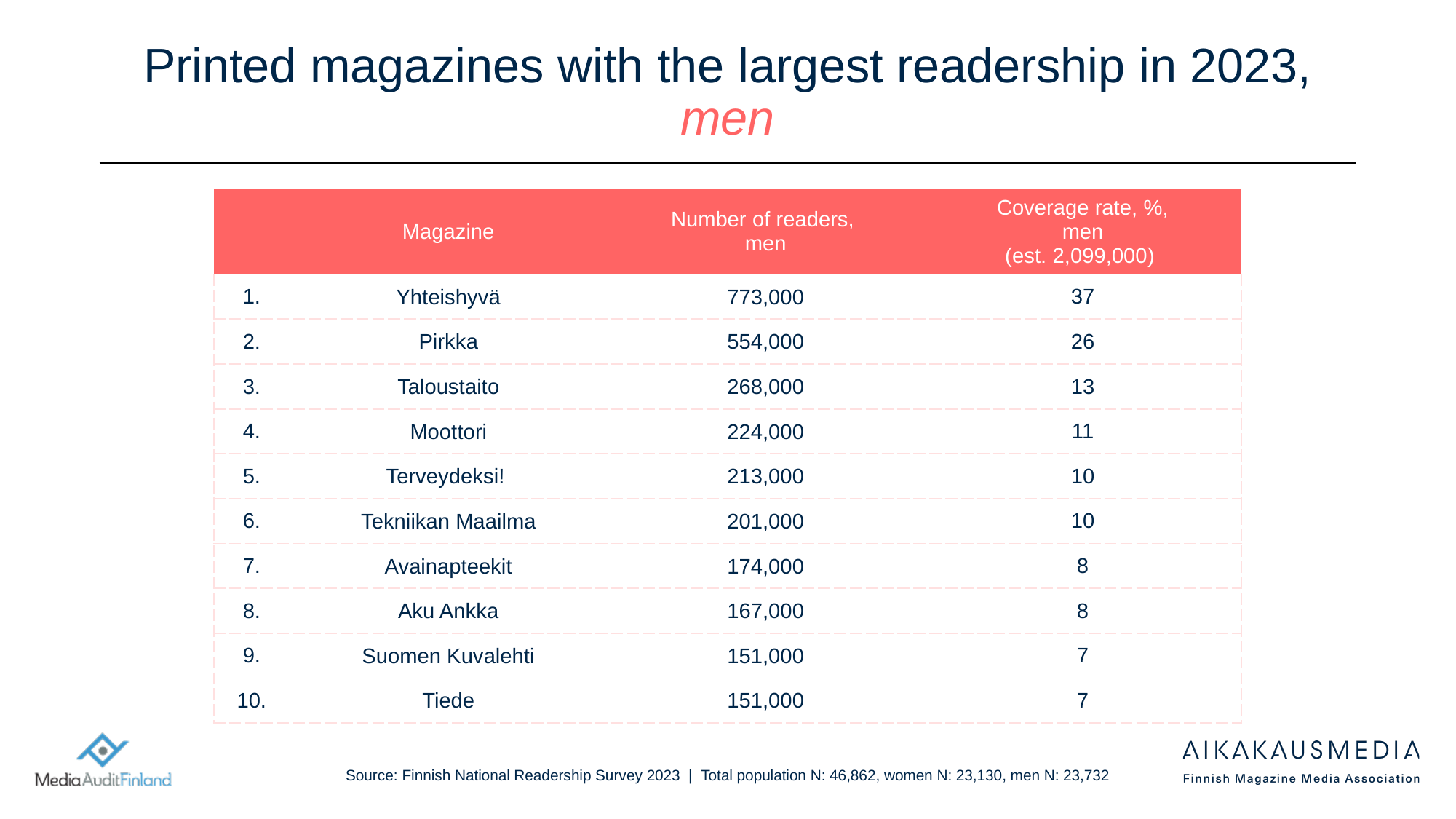

# Printed magazines with the largest readership in 2023, men
|  | Magazine | Number of readers, men | Coverage rate, %, men (est. 2,099,000) |
| --- | --- | --- | --- |
| 1. | Yhteishyvä | 773,000 | 37 |
| 2. | Pirkka | 554,000 | 26 |
| 3. | Taloustaito | 268,000 | 13 |
| 4. | Moottori | 224,000 | 11 |
| 5. | Terveydeksi! | 213,000 | 10 |
| 6. | Tekniikan Maailma | 201,000 | 10 |
| 7. | Avainapteekit | 174,000 | 8 |
| 8. | Aku Ankka | 167,000 | 8 |
| 9. | Suomen Kuvalehti | 151,000 | 7 |
| 10. | Tiede | 151,000 | 7 |
Source: Finnish National Readership Survey 2023  |  Total population N: 46,862, women N: 23,130, men N: 23,732